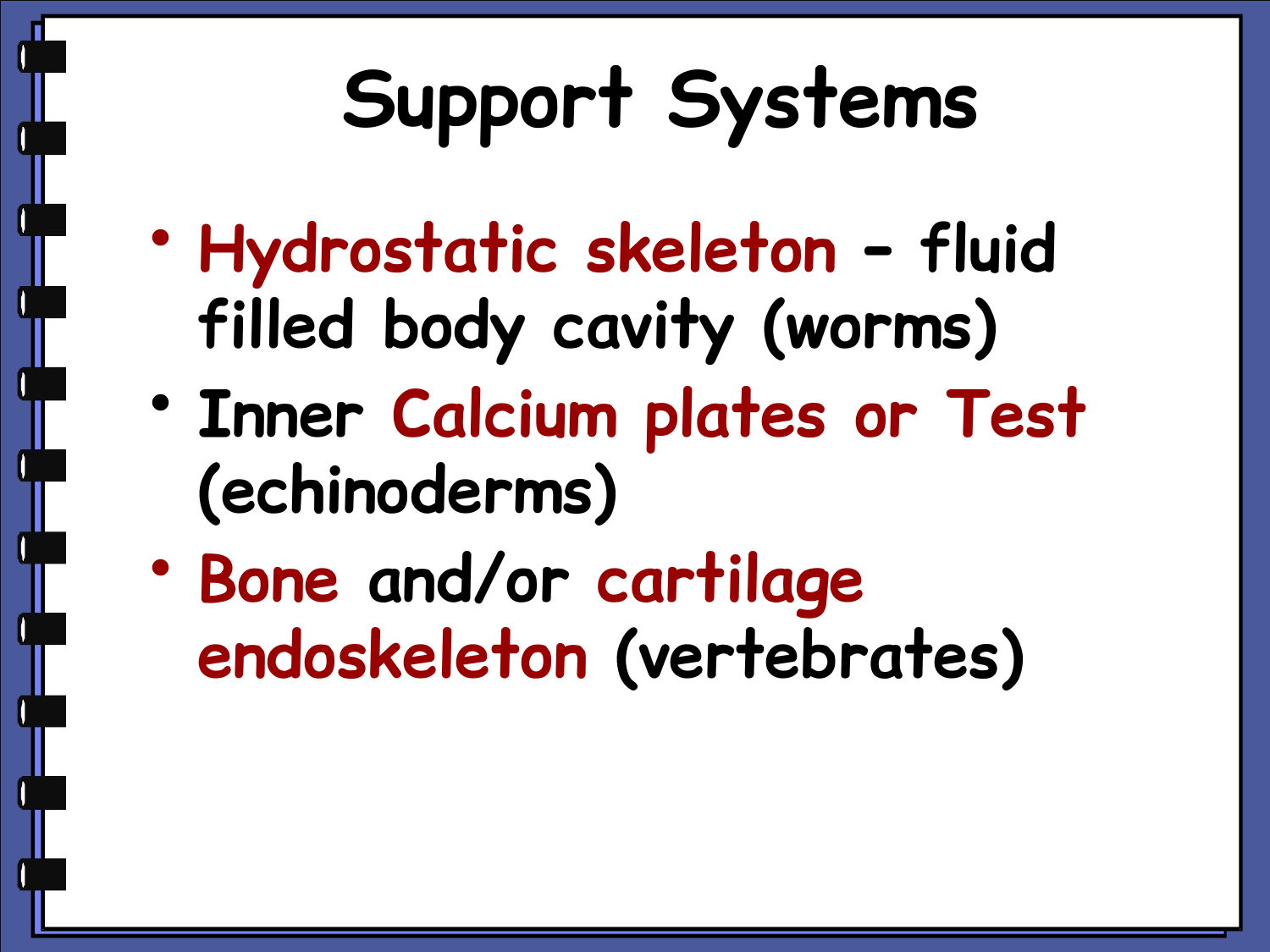

# Support Systems
Hydrostatic skeleton – fluid filled body cavity (worms)
Inner Calcium plates or Test (echinoderms)
Bone and/or cartilage endoskeleton (vertebrates)